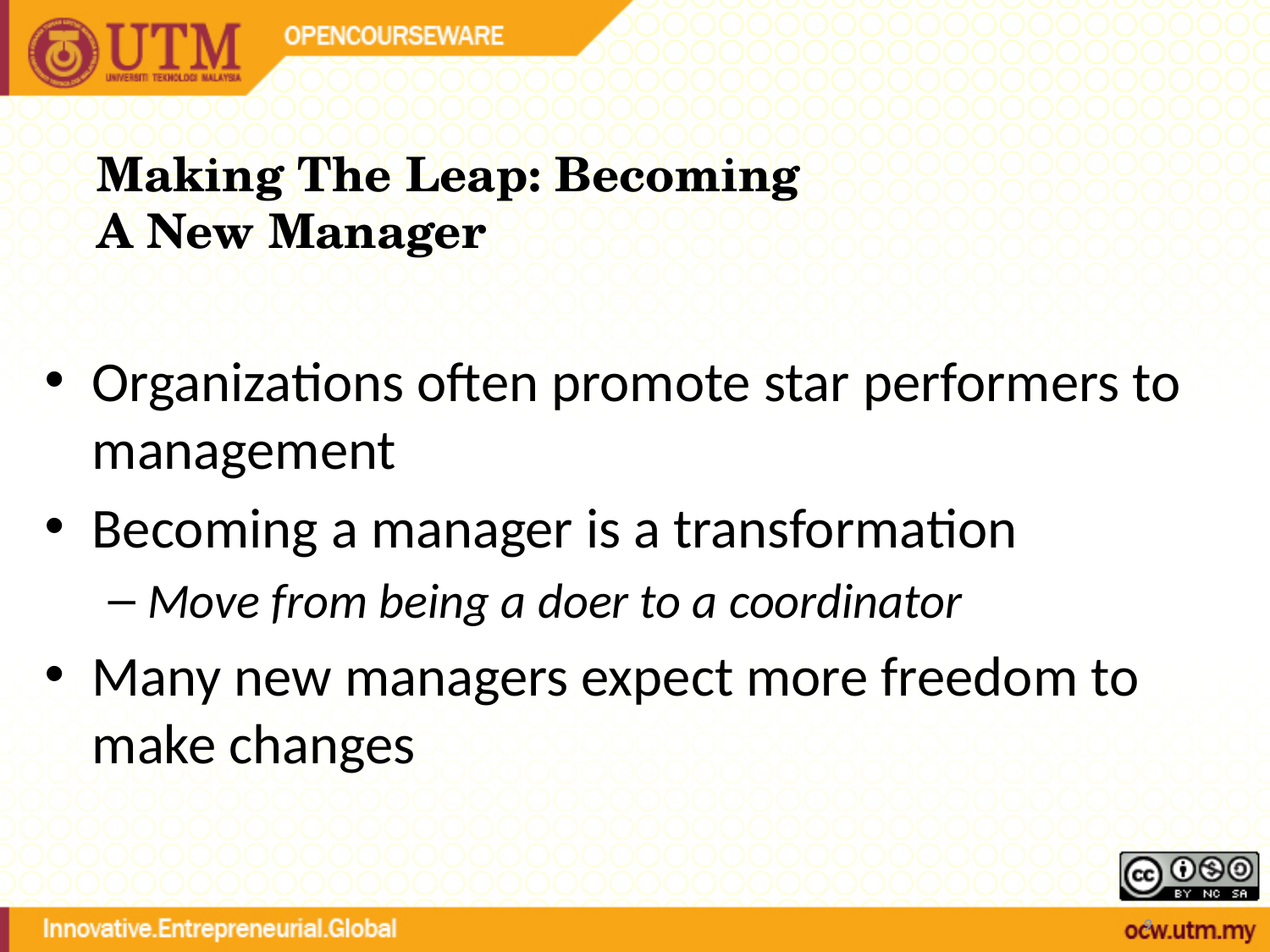

# Making The Leap: Becoming A New Manager
Organizations often promote star performers to management
Becoming a manager is a transformation
Move from being a doer to a coordinator
Many new managers expect more freedom to make changes

9